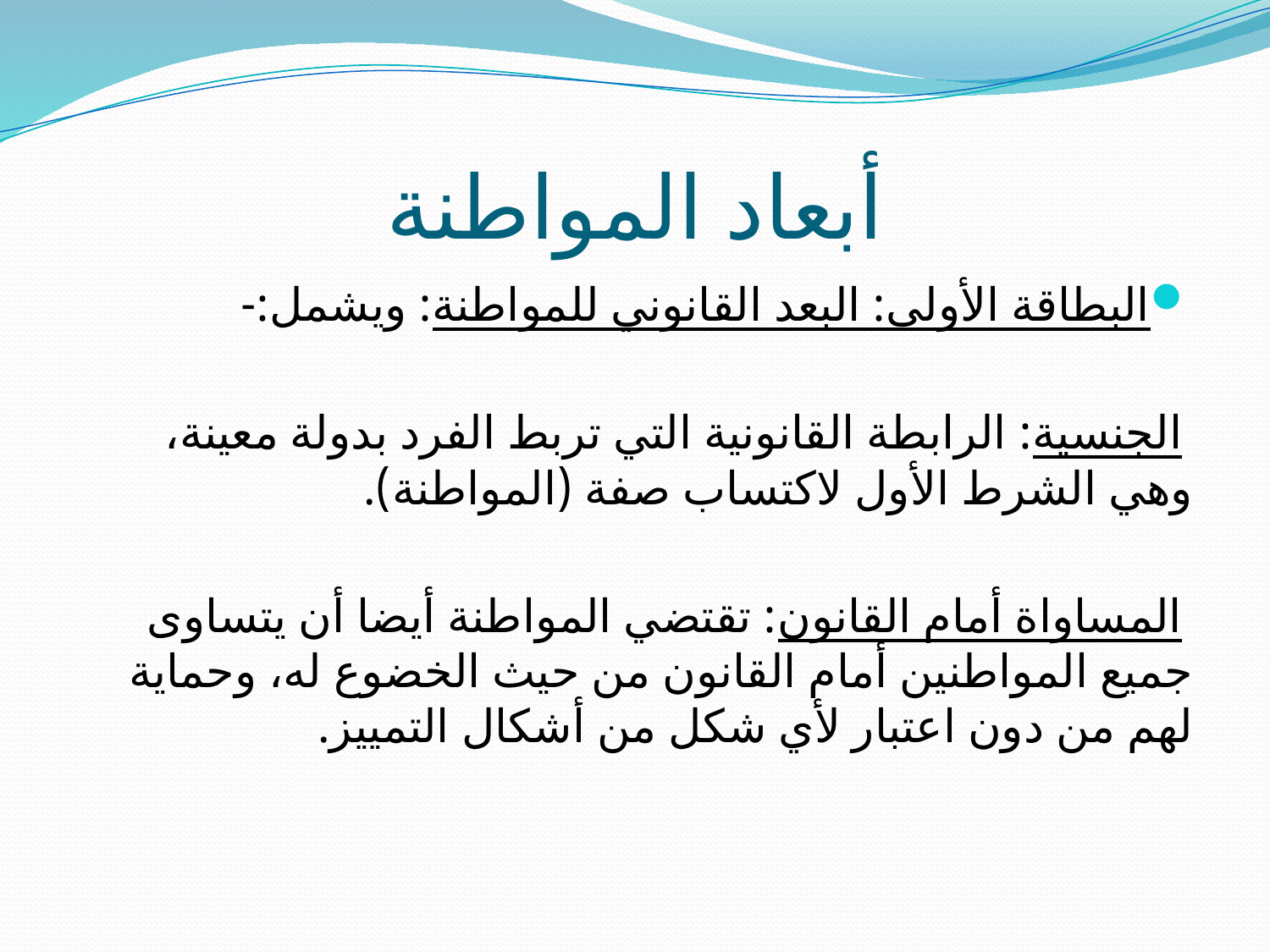

# أبعاد المواطنة
البطاقة الأولى: البعد القانوني للمواطنة: ويشمل:-

 الجنسية: الرابطة القانونية التي تربط الفرد بدولة معينة، وهي الشرط الأول لاكتساب صفة (المواطنة).

 المساواة أمام القانون: تقتضي المواطنة أيضا أن يتساوى جميع المواطنين أمام القانون من حيث الخضوع له، وحماية لهم من دون اعتبار لأي شكل من أشكال التمييز.